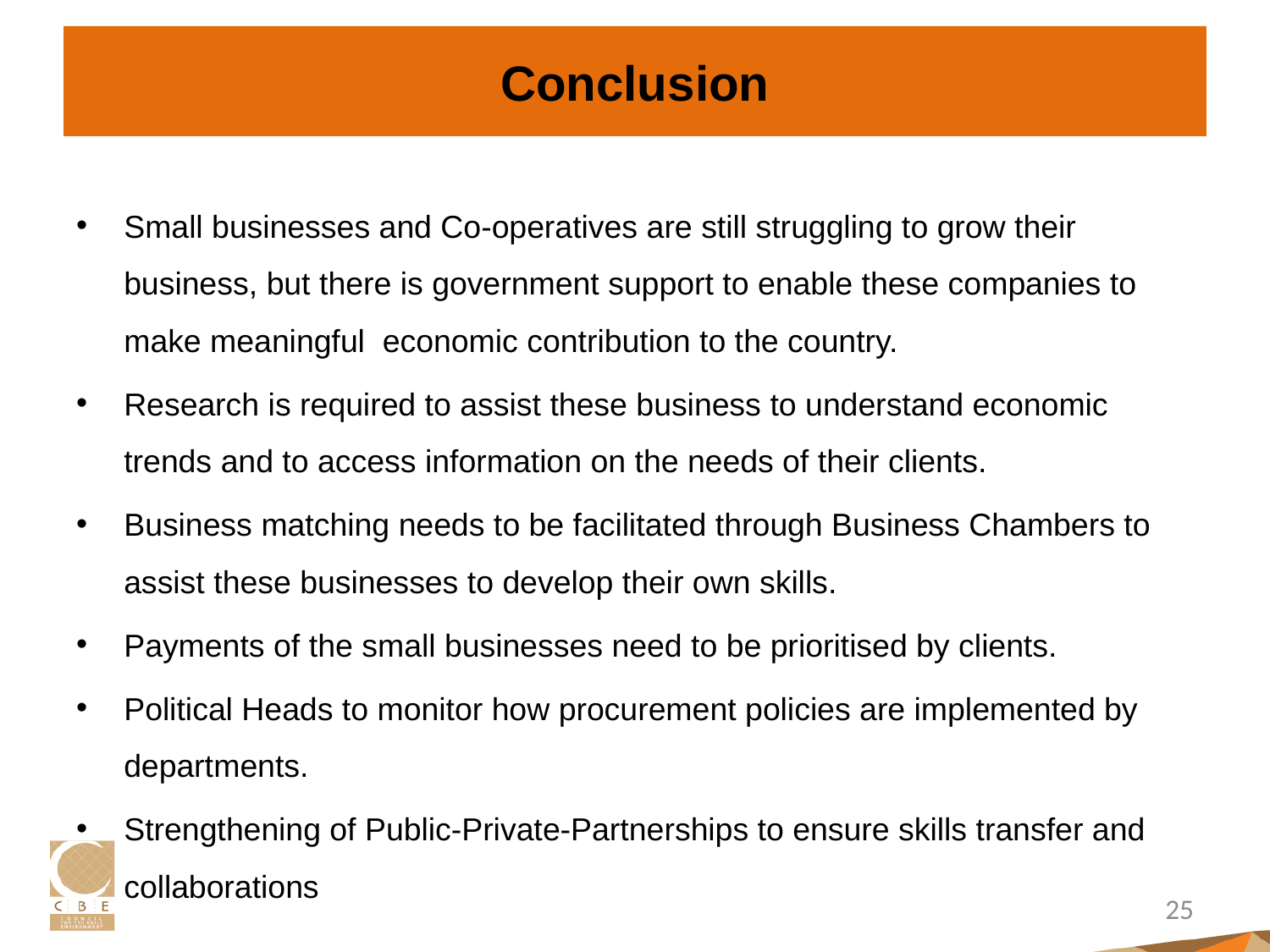

# Conclusion
Small businesses and Co-operatives are still struggling to grow their business, but there is government support to enable these companies to make meaningful  economic contribution to the country.
Research is required to assist these business to understand economic trends and to access information on the needs of their clients.
Business matching needs to be facilitated through Business Chambers to assist these businesses to develop their own skills.
Payments of the small businesses need to be prioritised by clients.
Political Heads to monitor how procurement policies are implemented by departments.
Strengthening of Public-Private-Partnerships to ensure skills transfer and collaborations

25